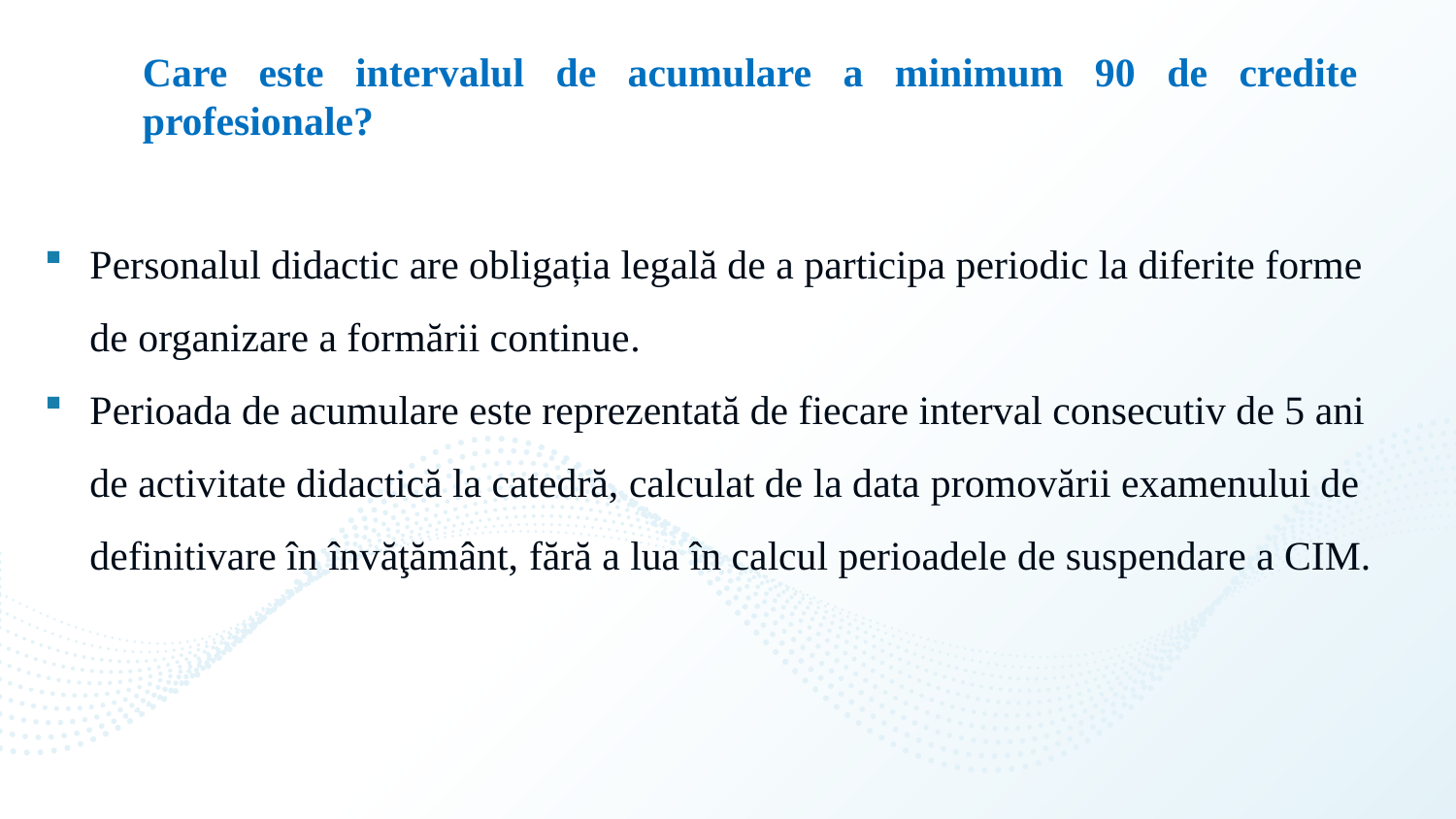

Care este intervalul de acumulare a minimum 90 de credite  profesionale?
Personalul didactic are obligația legală de a participa periodic la diferite forme de organizare a formării continue.
Perioada de acumulare este reprezentată de fiecare interval consecutiv de 5 ani de activitate didactică la catedră, calculat de la data promovării examenului de definitivare în învăţământ, fără a lua în calcul perioadele de suspendare a CIM.